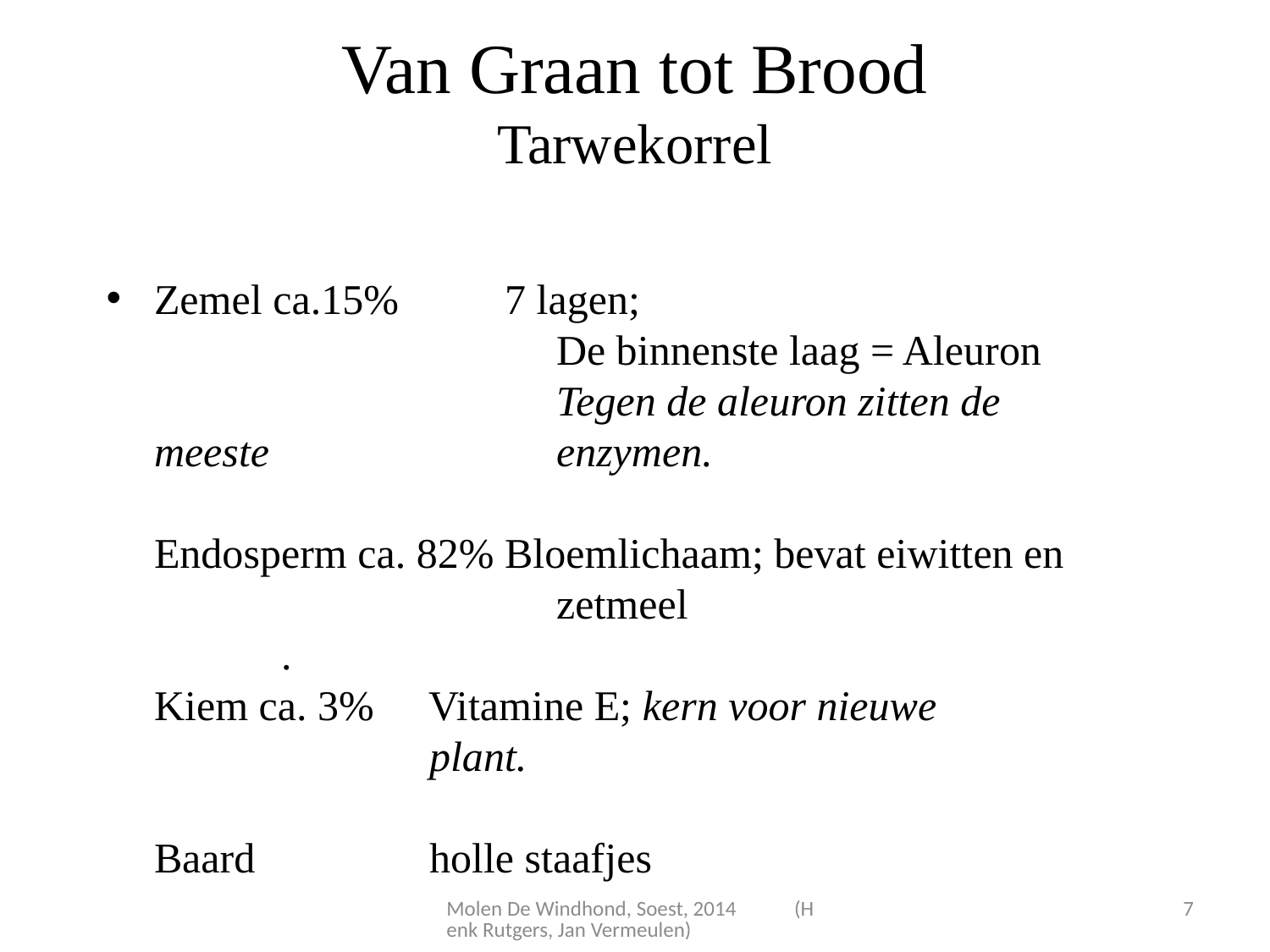

# Van Graan tot Brood Tarwekorrel
Zemel ca.15%          7 lagen;
			  De binnenste laag = Aleuron
			  Tegen de aleuron zitten de meeste 			  enzymen.
Endosperm ca. 82% Bloemlichaam; bevat eiwitten en 			  zetmeel
 	.
Kiem ca. 3%	  Vitamine E; kern voor nieuwe 			  plant.
Baard		  holle staafjes
Molen De Windhond, Soest, 2014            (Henk Rutgers, Jan Vermeulen)
7